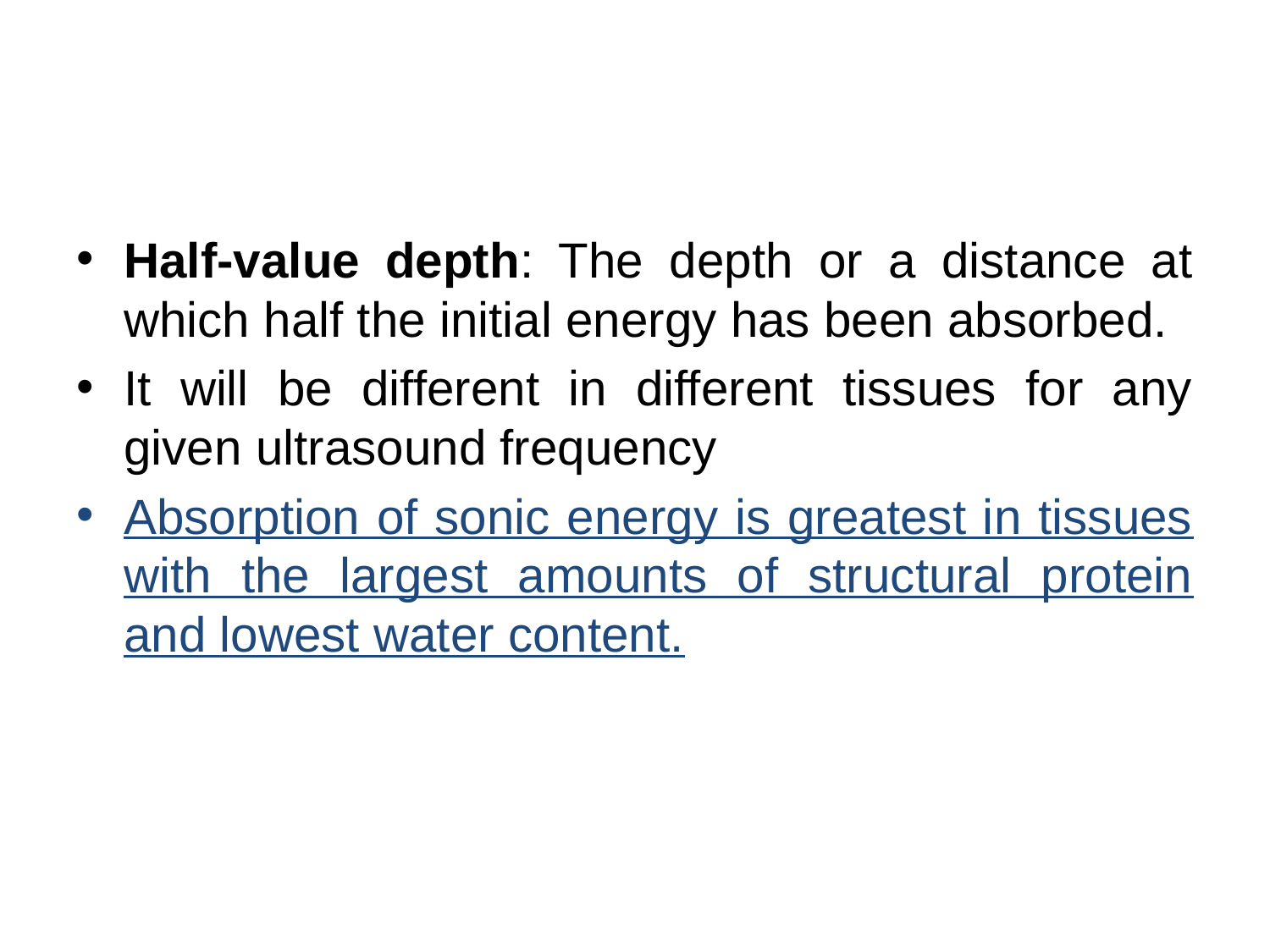

#
Half-value depth: The depth or a distance at which half the initial energy has been absorbed.
It will be different in different tissues for any given ultrasound frequency
Absorption of sonic energy is greatest in tissues with the largest amounts of structural protein and lowest water content.